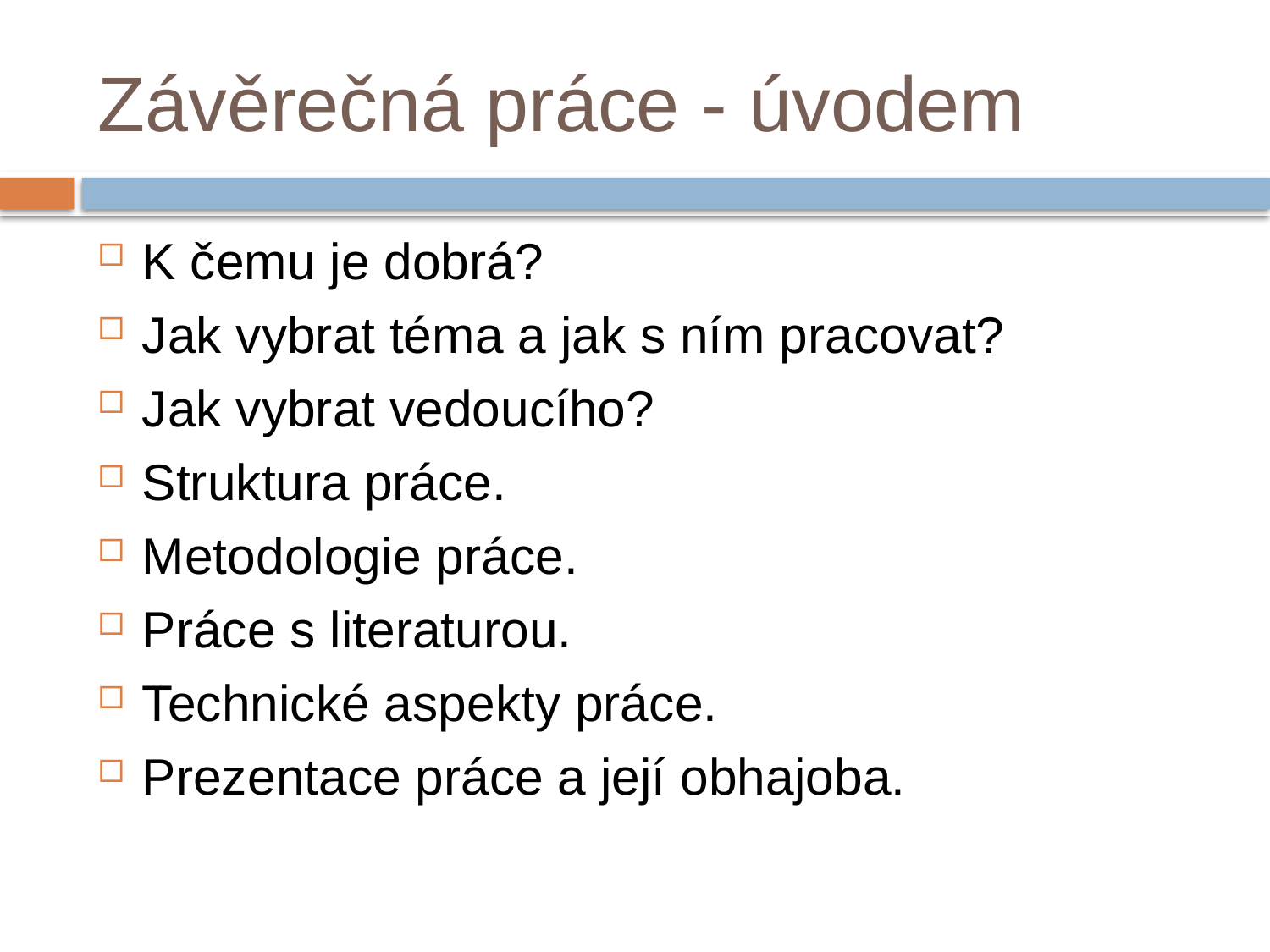

# Závěrečná práce - úvodem
K čemu je dobrá?
Jak vybrat téma a jak s ním pracovat?
Jak vybrat vedoucího?
Struktura práce.
Metodologie práce.
Práce s literaturou.
Technické aspekty práce.
Prezentace práce a její obhajoba.